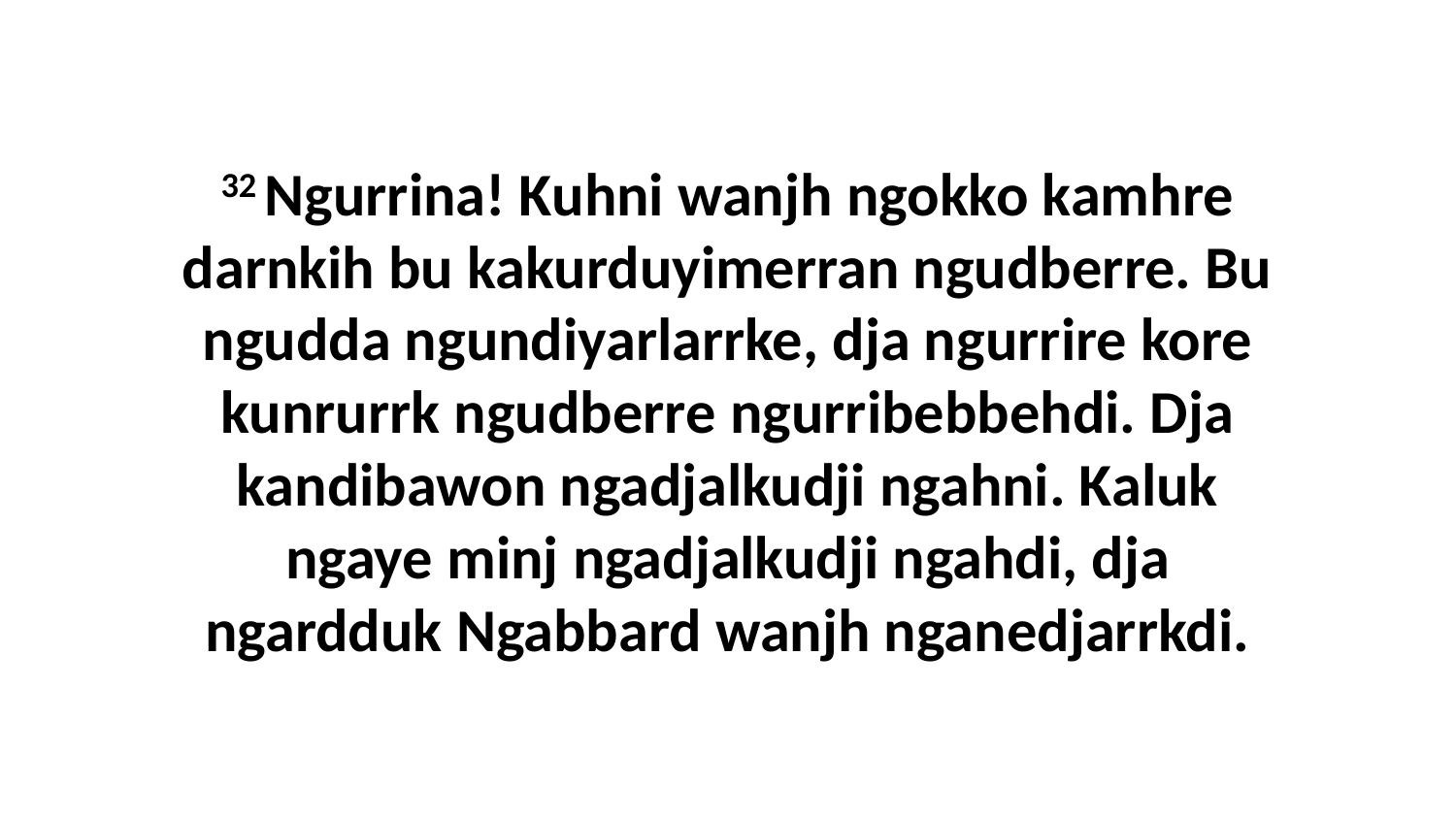

32 Ngurrina! Kuhni wanjh ngokko kamhre darnkih bu kakurduyimerran ngudberre. Bu ngudda ngundiyarlarrke, dja ngurrire kore kunrurrk ngudberre ngurribebbehdi. Dja kandibawon ngadjalkudji ngahni. Kaluk ngaye minj ngadjalkudji ngahdi, dja ngardduk Ngabbard wanjh nganedjarrkdi.